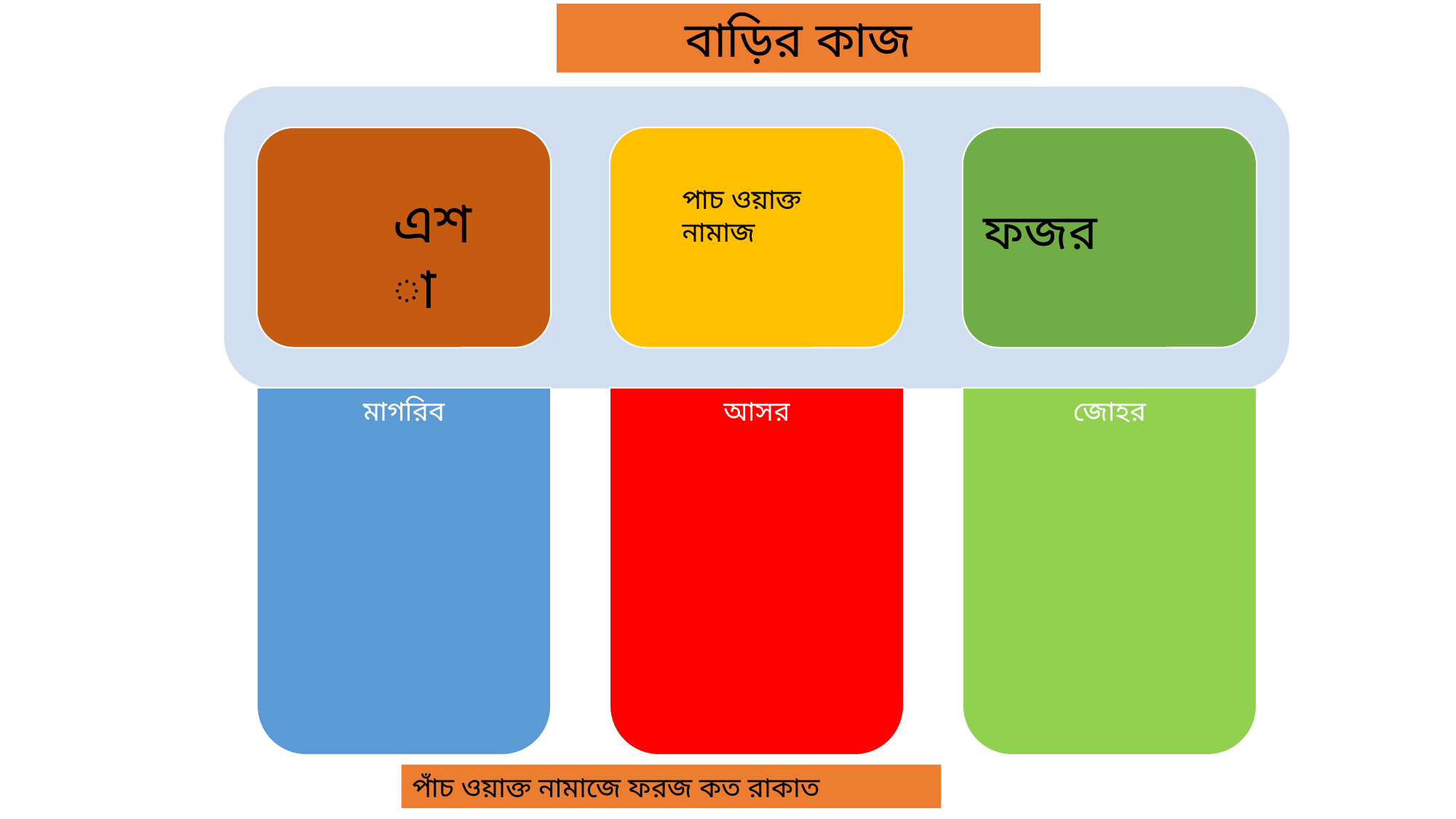

বাড়ির কাজ
মাগরিব
আসর
জোহর
পাচ ওয়াক্ত নামাজ
এশা
ফজর
পাঁচ ওয়াক্ত নামাজে ফরজ কত রাকাত